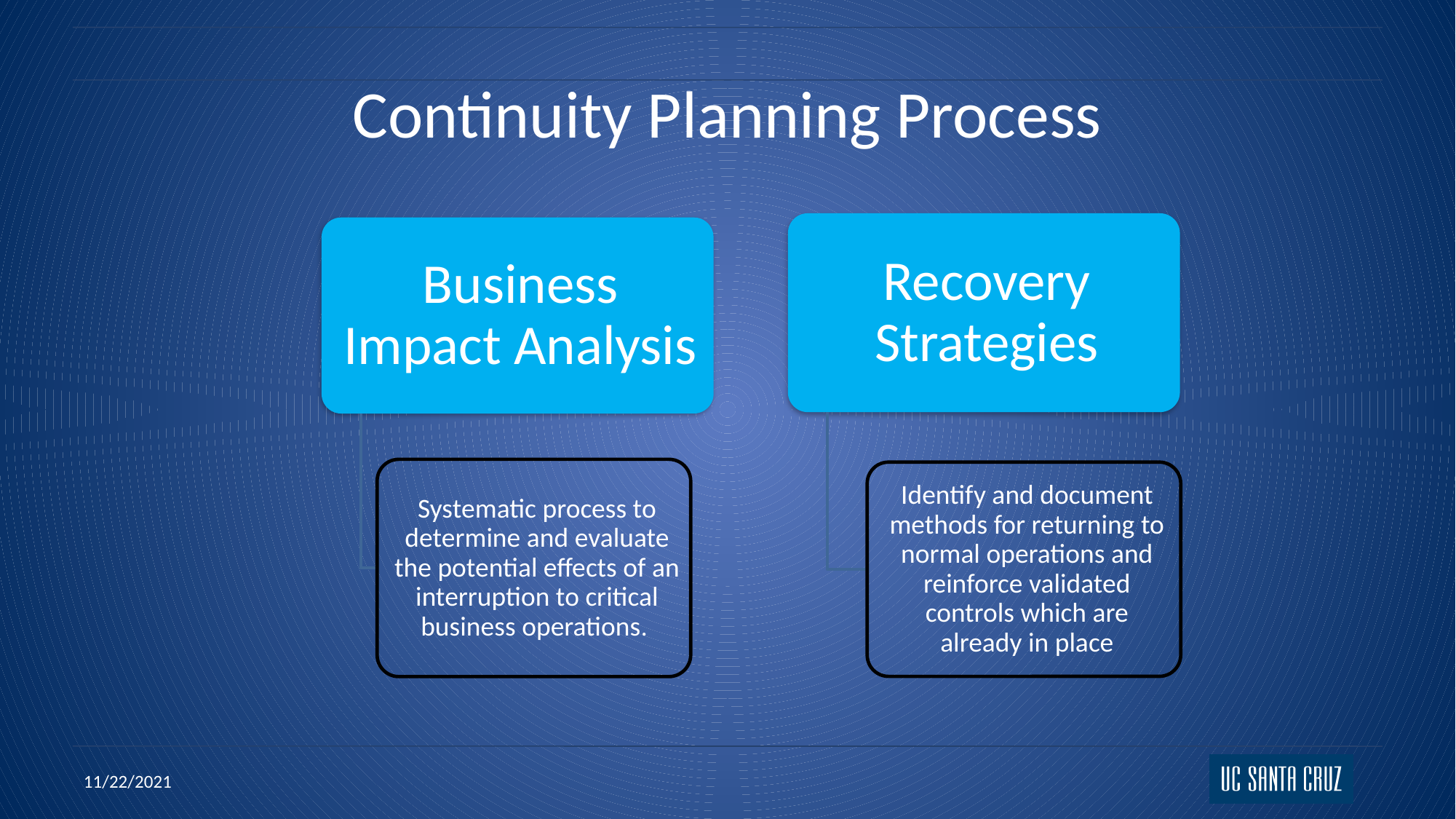

# Continuity Planning Process
Business Impact Analysis
Systematic process to determine and evaluate the potential effects of an interruption to critical business operations.
Recovery Strategies
Identify and document methods for returning to normal operations and reinforce validated controls which are already in place
11/22/2021